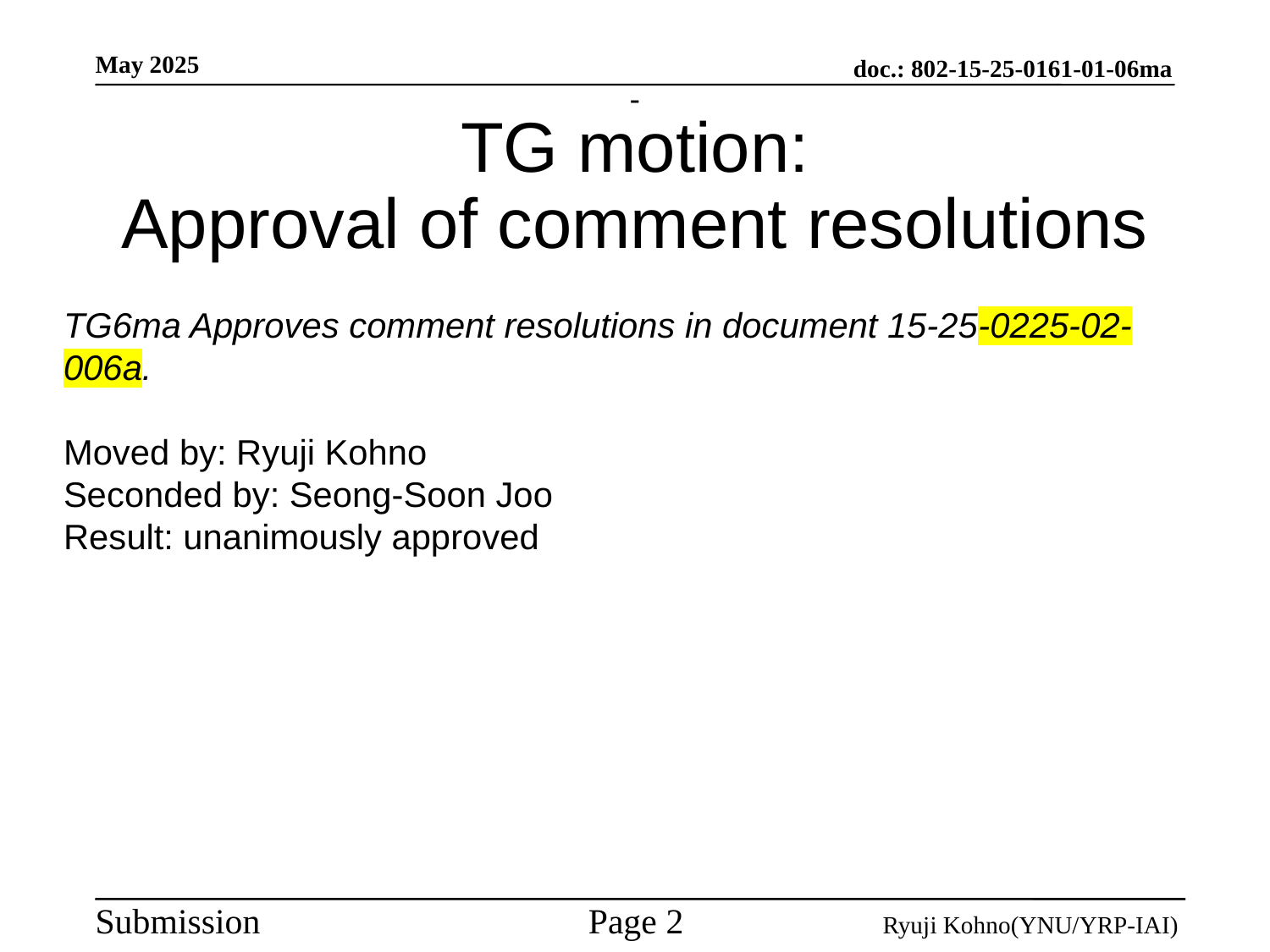

# TG motion: Approval of comment resolutions
TG6ma Approves comment resolutions in document 15-25-0225-02-006a.

Moved by: Ryuji Kohno
Seconded by: Seong-Soon Joo
Result: unanimously approved